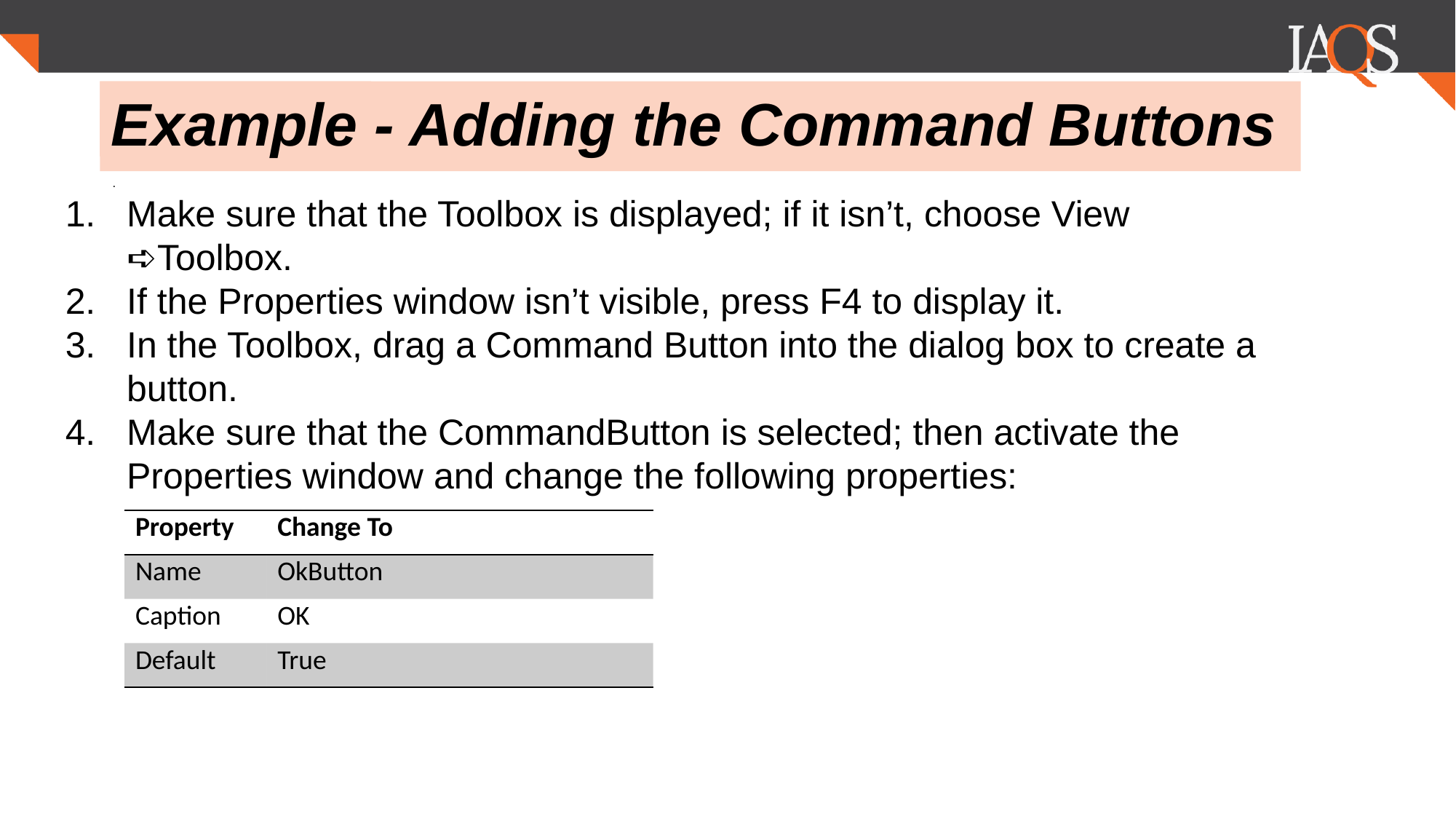

# Example - Adding the Command Buttons

.
Make sure that the Toolbox is displayed; if it isn’t, choose View ➪Toolbox.
If the Properties window isn’t visible, press F4 to display it.
In the Toolbox, drag a Command Button into the dialog box to create a button.
Make sure that the CommandButton is selected; then activate the Properties window and change the following properties:

| Property | Change To |
| --- | --- |
| Name | OkButton |
| Caption | OK |
| Default | True |